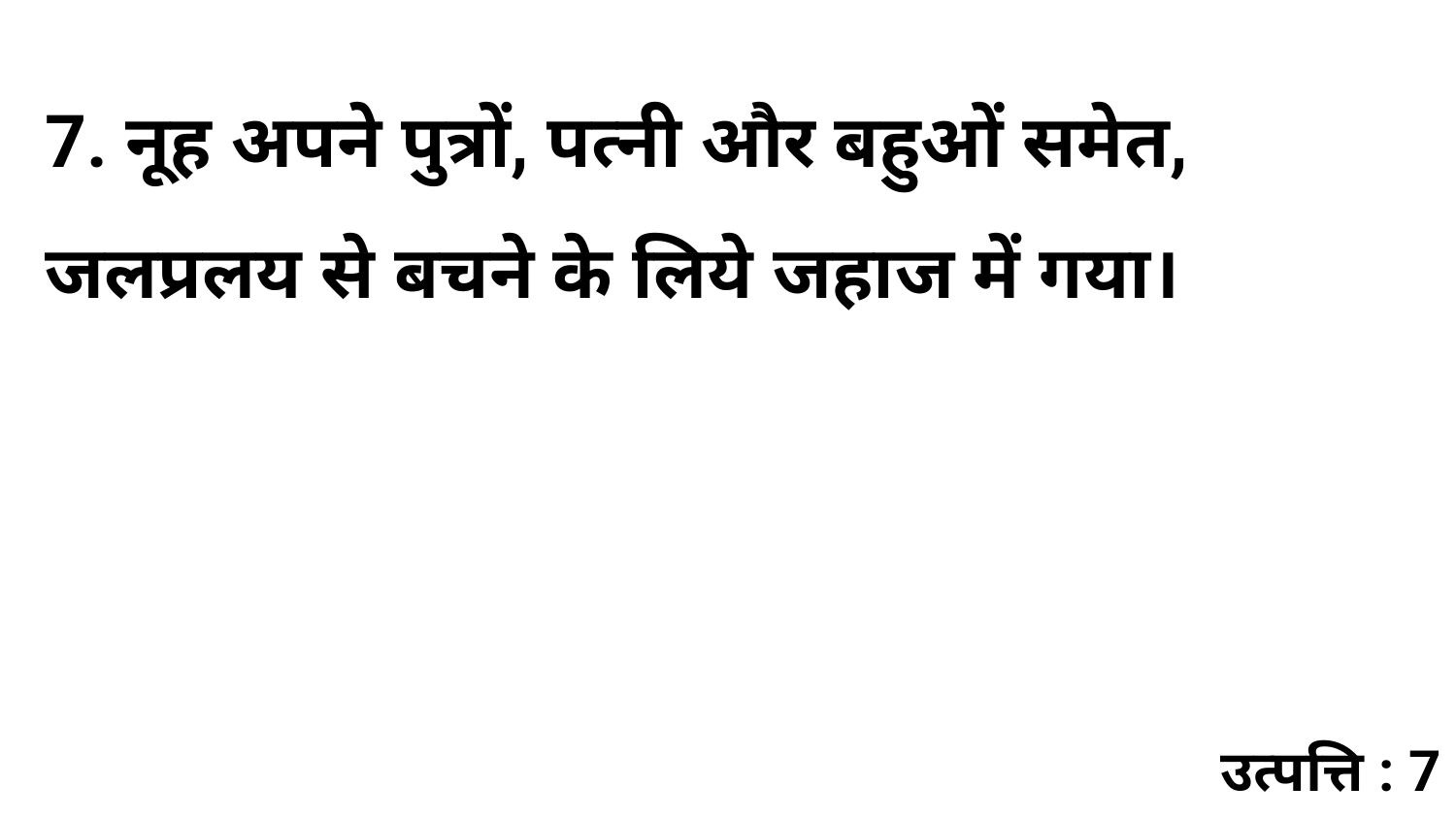

7. नूह अपने पुत्रों, पत्नी और बहुओं समेत, जलप्रलय से बचने के लिये जहाज में गया।
उत्पत्ति : 7